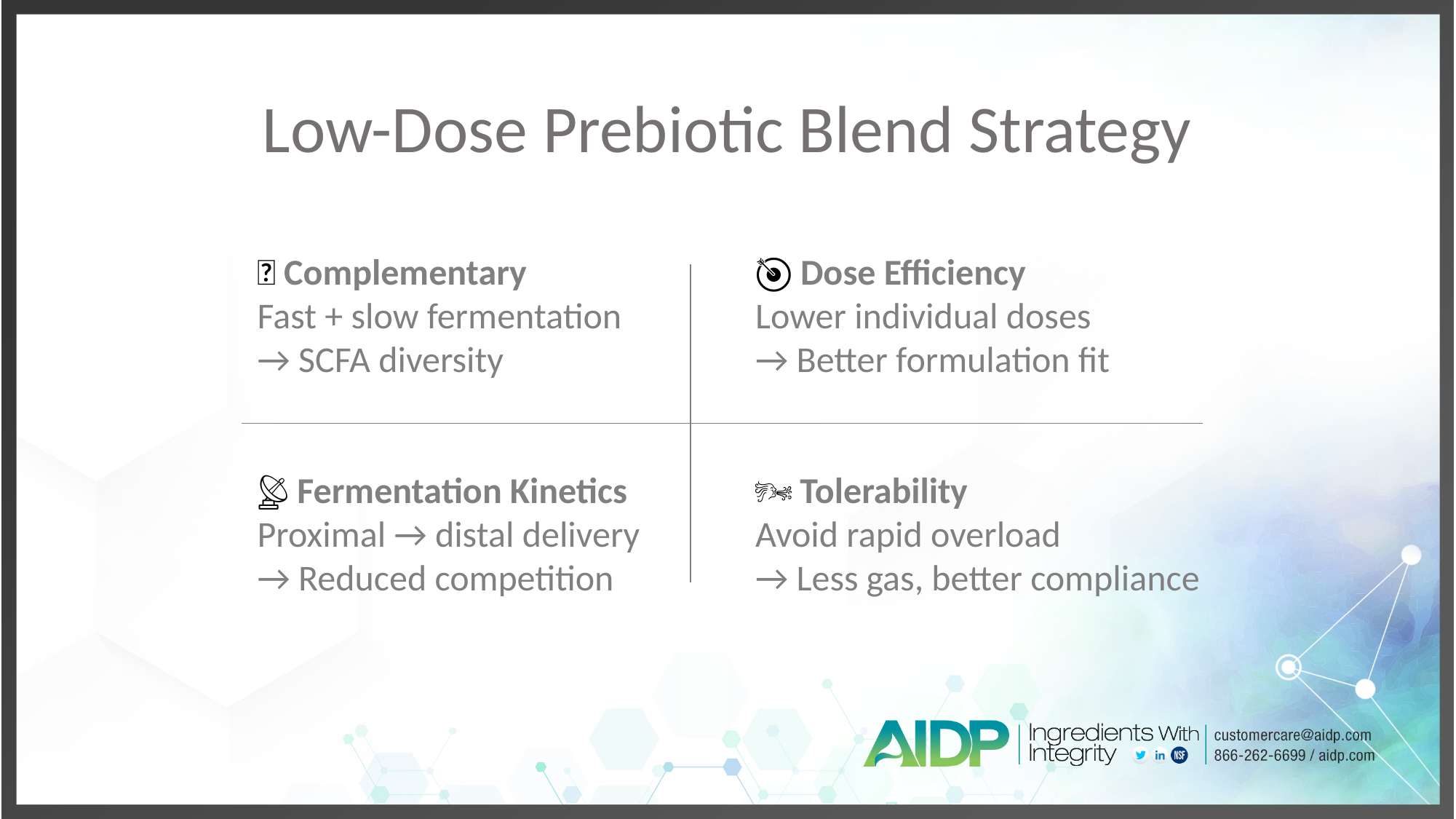

# Low-Dose Prebiotic Blend Strategy
🧩 Complementary
Fast + slow fermentation
→ SCFA diversity
📡 Fermentation Kinetics
Proximal → distal delivery
→ Reduced competition
🎯 Dose Efficiency
Lower individual doses
→ Better formulation fit
🌬️ Tolerability
Avoid rapid overload
→ Less gas, better compliance